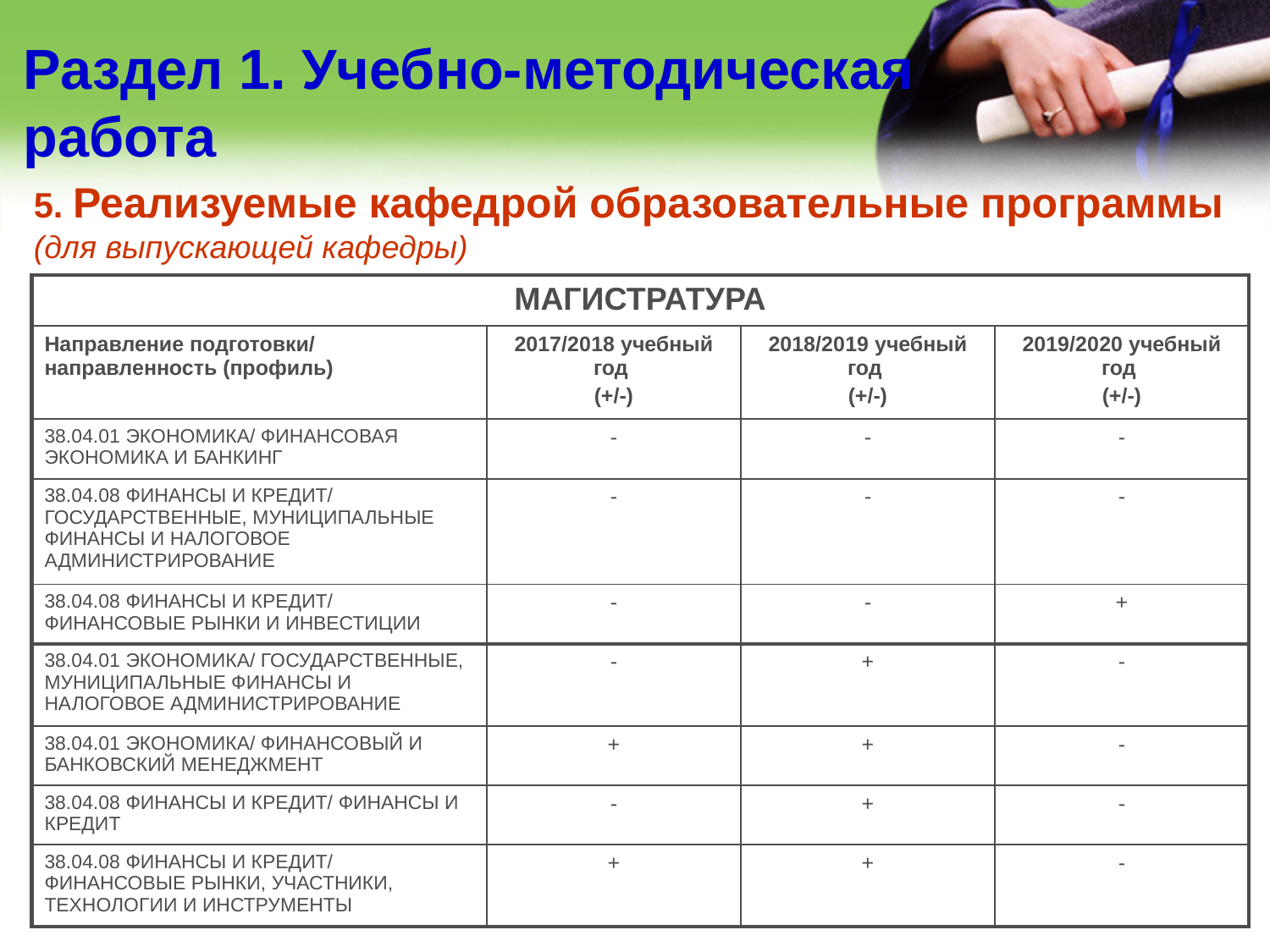

# Раздел 1. Учебно-методическая работа
5. Реализуемые кафедрой образовательные программы
(для выпускающей кафедры)
| МАГИСТРАТУРА |  |  |  |
| --- | --- | --- | --- |
| Направление подготовки/ направленность (профиль) | 2017/2018 учебный год (+/-) | 2018/2019 учебный год (+/-) | 2019/2020 учебный год (+/-) |
| 38.04.01 ЭКОНОМИКА/ ФИНАНСОВАЯ ЭКОНОМИКА И БАНКИНГ | - | - | - |
| 38.04.08 ФИНАНСЫ И КРЕДИТ/ ГОСУДАРСТВЕННЫЕ, МУНИЦИПАЛЬНЫЕ ФИНАНСЫ И НАЛОГОВОЕ АДМИНИСТРИРОВАНИЕ | - | - | - |
| 38.04.08 ФИНАНСЫ И КРЕДИТ/ ФИНАНСОВЫЕ РЫНКИ И ИНВЕСТИЦИИ | - | - | + |
| 38.04.01 ЭКОНОМИКА/ ГОСУДАРСТВЕННЫЕ, МУНИЦИПАЛЬНЫЕ ФИНАНСЫ И НАЛОГОВОЕ АДМИНИСТРИРОВАНИЕ | - | + | - |
| 38.04.01 ЭКОНОМИКА/ ФИНАНСОВЫЙ И БАНКОВСКИЙ МЕНЕДЖМЕНТ | + | + | - |
| 38.04.08 ФИНАНСЫ И КРЕДИТ/ ФИНАНСЫ И КРЕДИТ | - | + | - |
| 38.04.08 ФИНАНСЫ И КРЕДИТ/ ФИНАНСОВЫЕ РЫНКИ, УЧАСТНИКИ, ТЕХНОЛОГИИ И ИНСТРУМЕНТЫ | + | + | - |